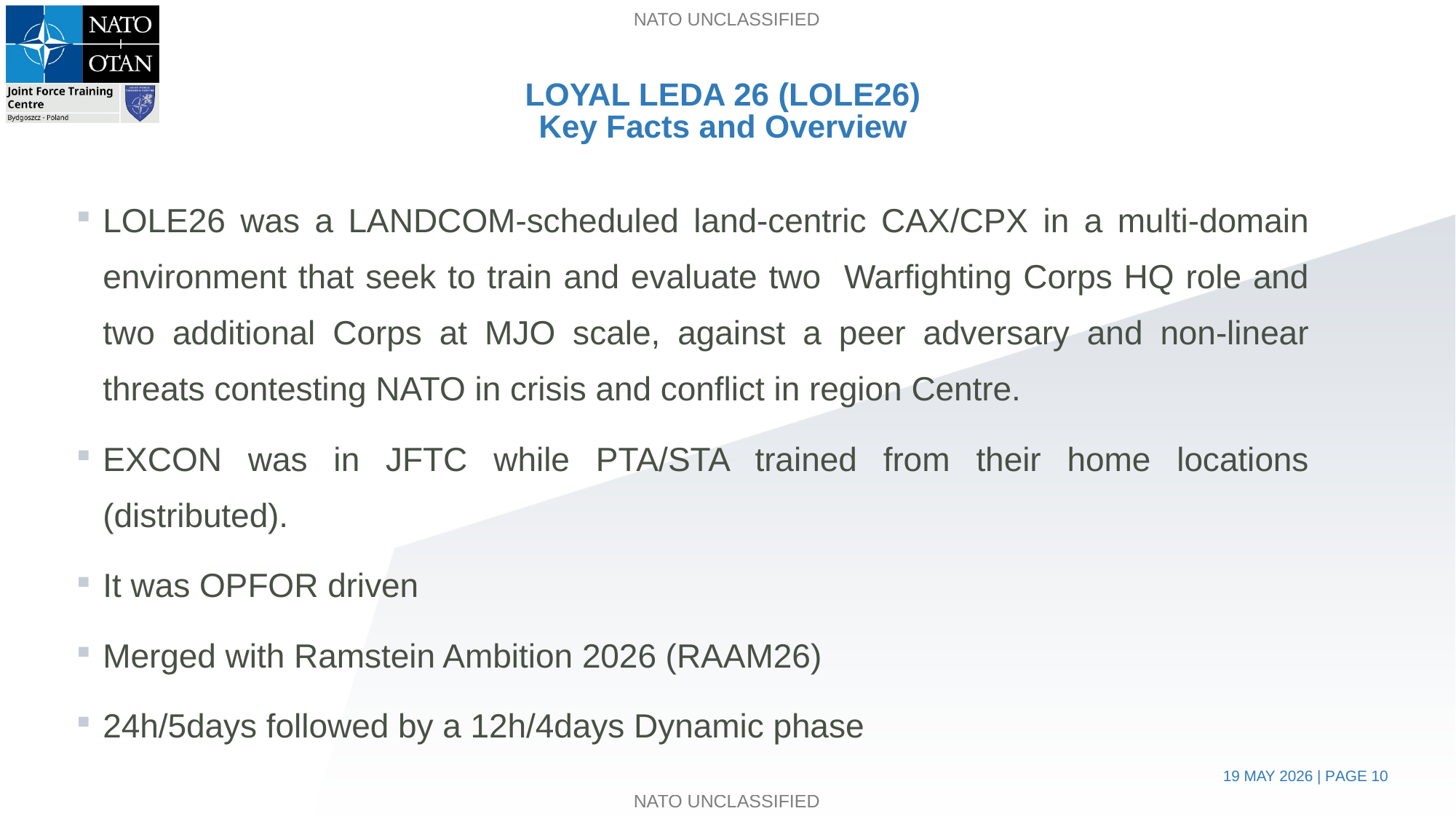

# LOYAL LEDA 26 (LOLE26) Key Facts and Overview
LOLE26 was a LANDCOM-scheduled land-centric CAX/CPX in a multi-domain environment that seek to train and evaluate two  Warfighting Corps HQ role and two additional Corps at MJO scale, against a peer adversary and non-linear threats contesting NATO in crisis and conflict in region Centre.
EXCON was in JFTC while PTA/STA trained from their home locations (distributed).
It was OPFOR driven
Merged with Ramstein Ambition 2026 (RAAM26)
24h/5days followed by a 12h/4days Dynamic phase

19 MAY 2026 | PAGE 10